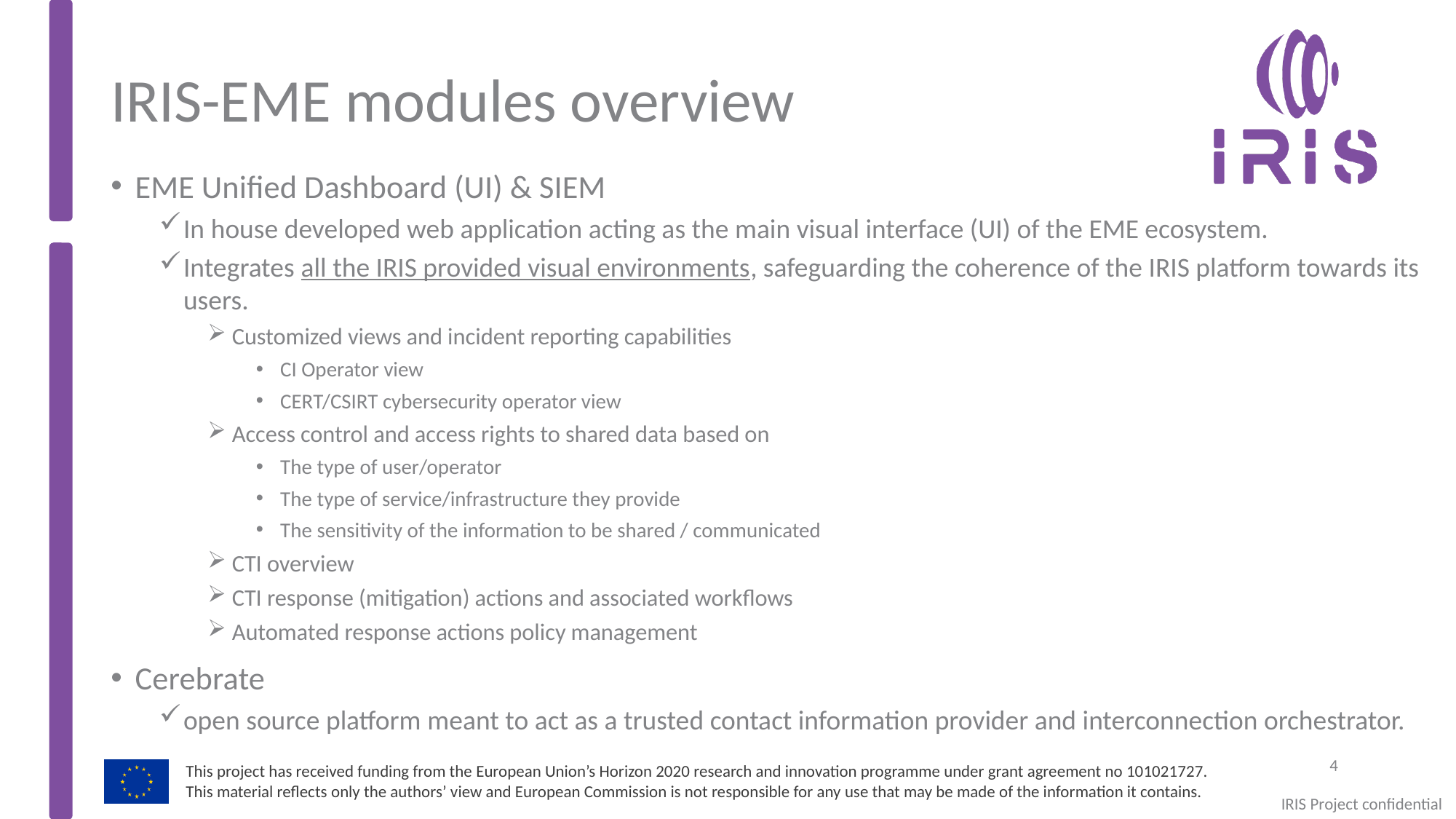

# IRIS-EME modules overview
EME Unified Dashboard (UI) & SIEM
In house developed web application acting as the main visual interface (UI) of the EME ecosystem.
Integrates all the IRIS provided visual environments, safeguarding the coherence of the IRIS platform towards its users.
Customized views and incident reporting capabilities
CI Operator view
CERT/CSIRT cybersecurity operator view
Access control and access rights to shared data based on
The type of user/operator
The type of service/infrastructure they provide
The sensitivity of the information to be shared / communicated
CTI overview
CTI response (mitigation) actions and associated workflows
Automated response actions policy management
Cerebrate
open source platform meant to act as a trusted contact information provider and interconnection orchestrator.
4